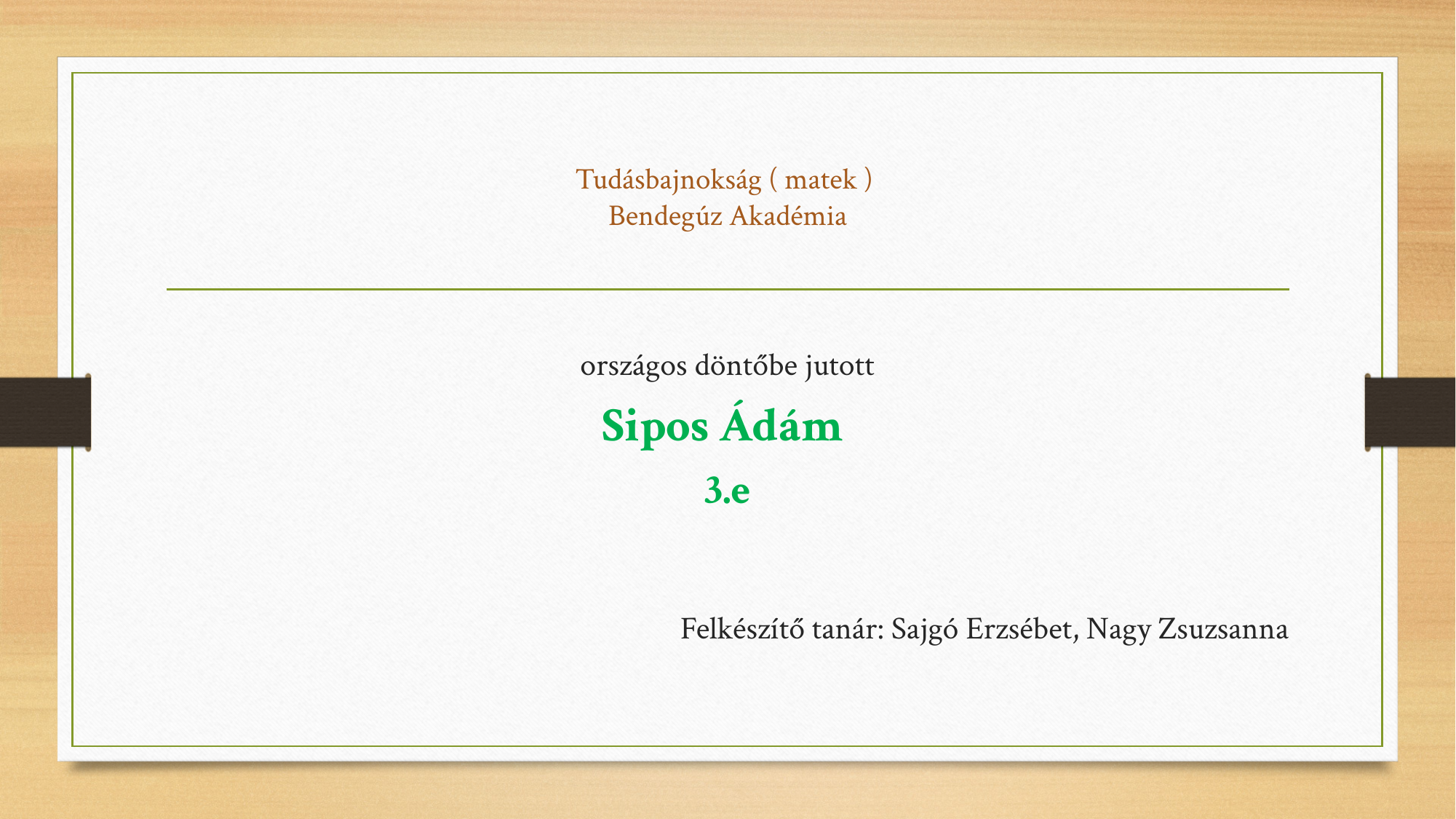

# Tudásbajnokság ( matek ) Bendegúz Akadémia

országos döntőbe jutott
Sipos Ádám
3.e

Felkészítő tanár: Sajgó Erzsébet, Nagy Zsuzsanna